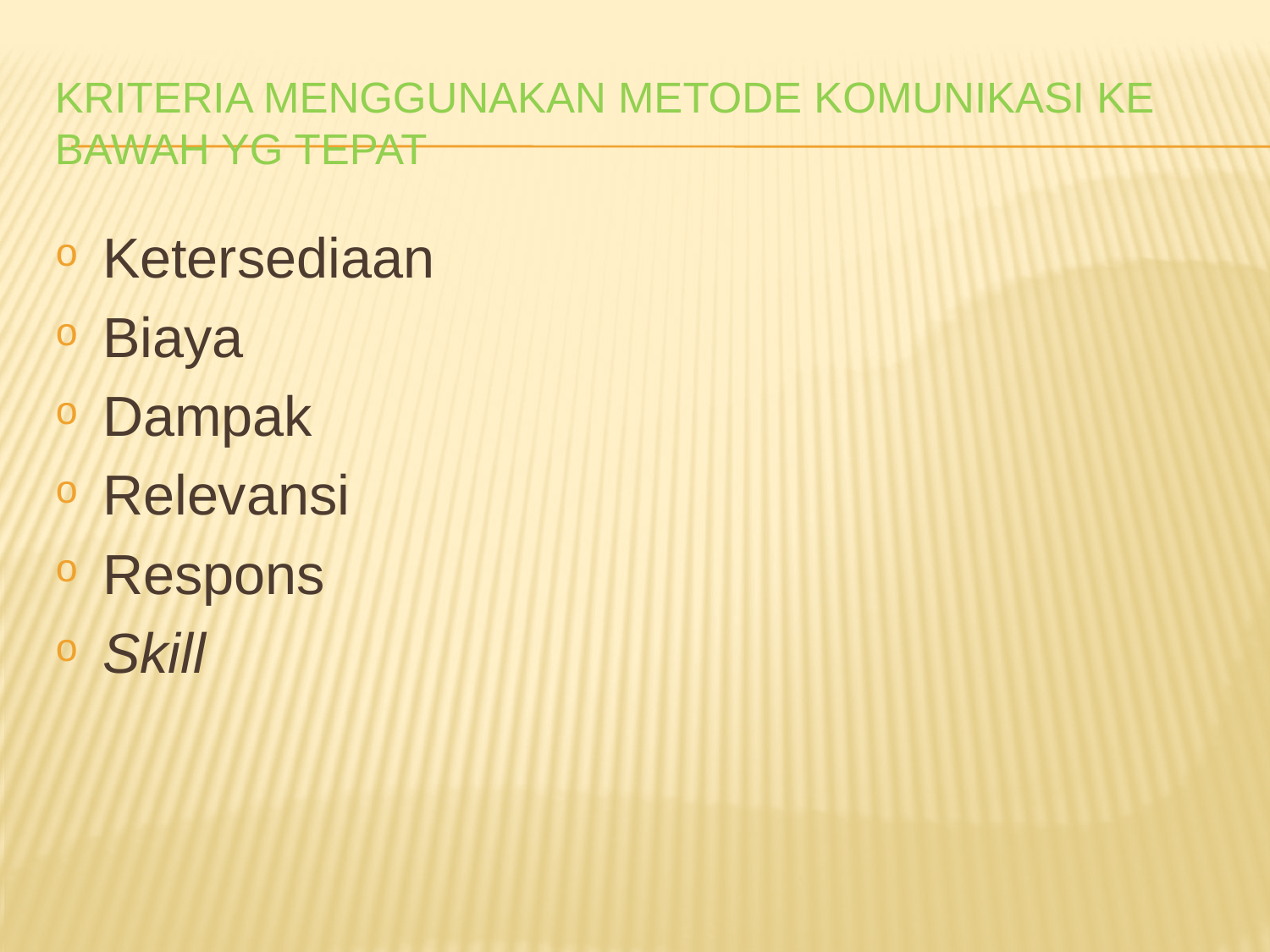

# KRITERIA MENGGUNAKAN METODE KOMUNIKASI KE BAWAH YG TEPAT
Ketersediaan
Biaya
Dampak
Relevansi
Respons
Skill